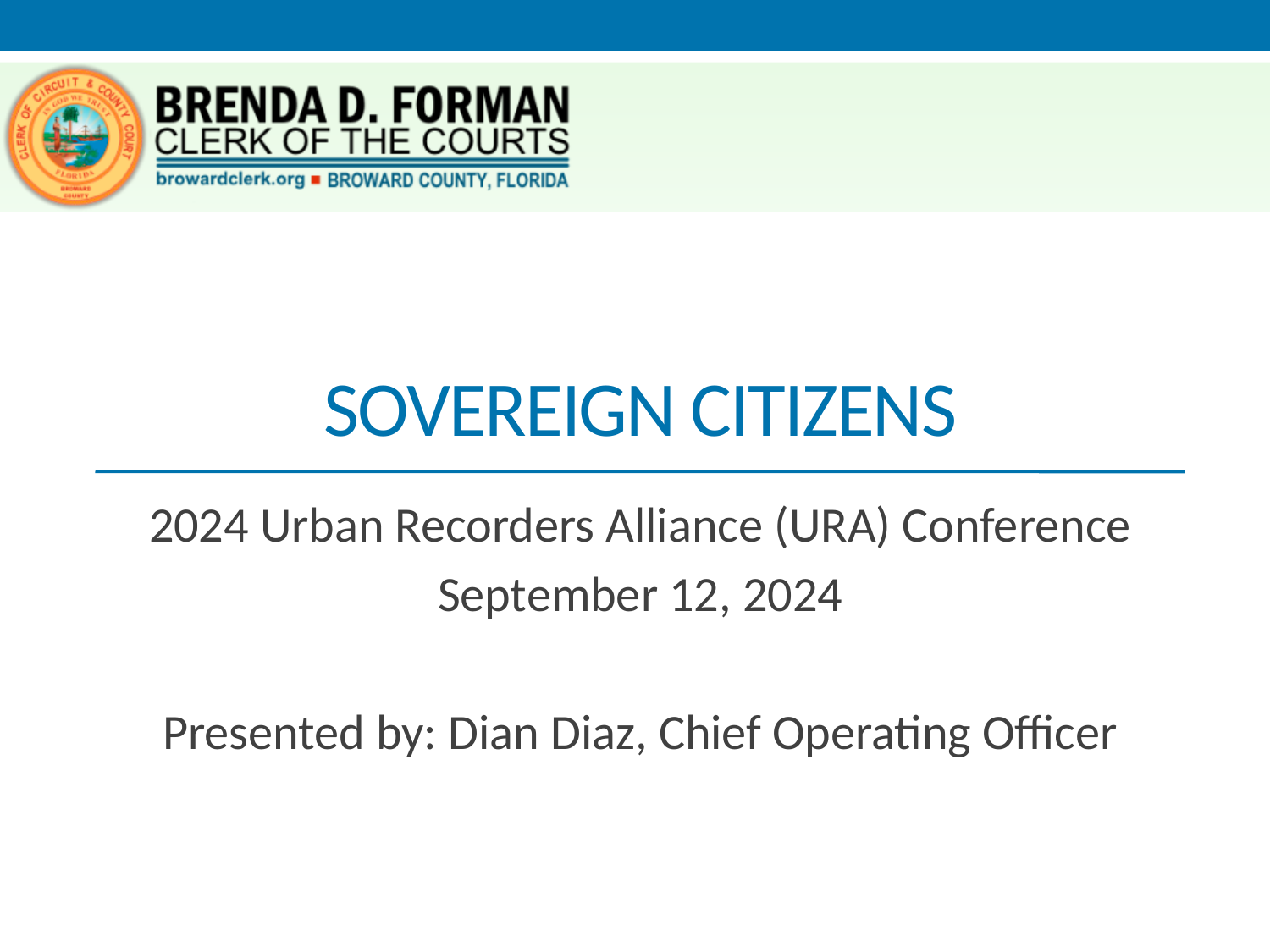

# Sovereign citizens
2024 Urban Recorders Alliance (URA) Conference
September 12, 2024

Presented by: Dian Diaz, Chief Operating Officer